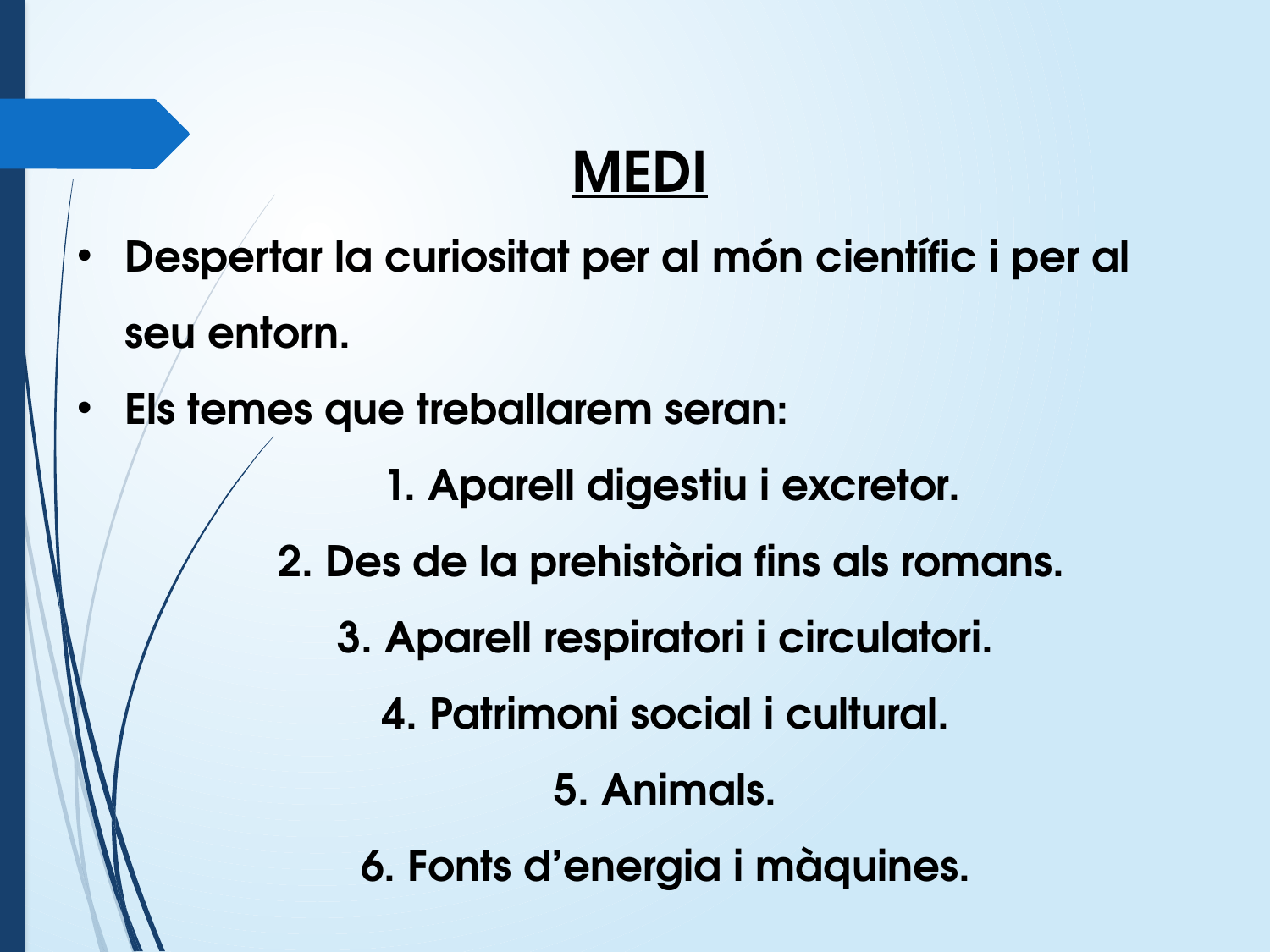

MEDI
Despertar la curiositat per al món científic i per al seu entorn.
Els temes que treballarem seran:
1. Aparell digestiu i excretor.
2. Des de la prehistòria fins als romans.
3. Aparell respiratori i circulatori.
4. Patrimoni social i cultural.
5. Animals.
6. Fonts d’energia i màquines.